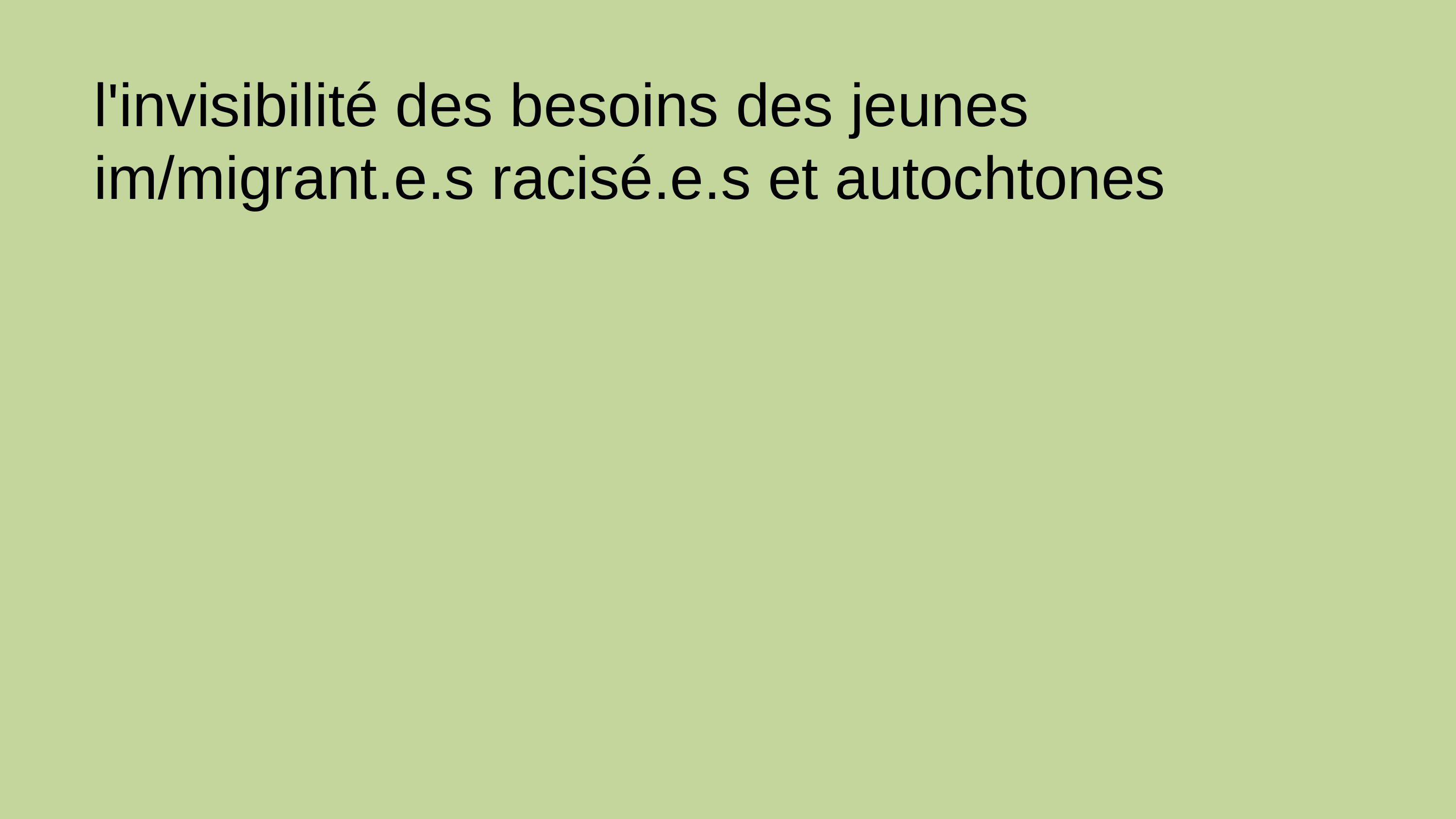

l'invisibilité des besoins des jeunes im/migrant.e.s racisé.e.s et autochtones